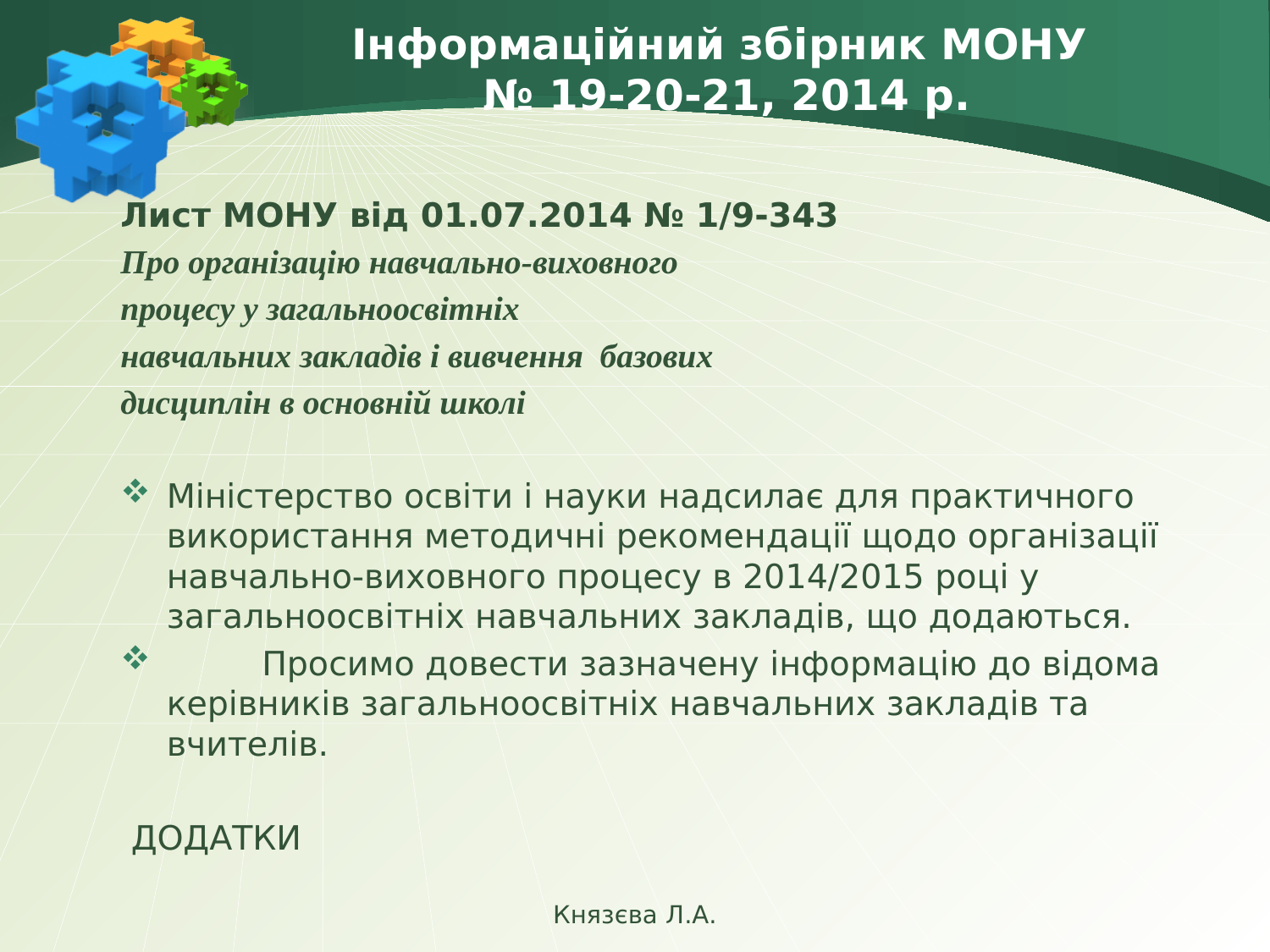

# Інформаційний збірник МОНУ № 19-20-21, 2014 р.
Лист МОНУ від 01.07.2014 № 1/9-343
Про організацію навчально-виховного
процесу у загальноосвітніх
навчальних закладів і вивчення  базових
дисциплін в основній школі

Міністерство освіти і науки надсилає для практичного використання методичні рекомендації щодо організації навчально-виховного процесу в 2014/2015 році у загальноосвітніх навчальних закладів, що додаються.
         Просимо довести зазначену інформацію до відома керівників загальноосвітніх навчальних закладів та вчителів.

 ДОДАТКИ

Князєва Л.А.